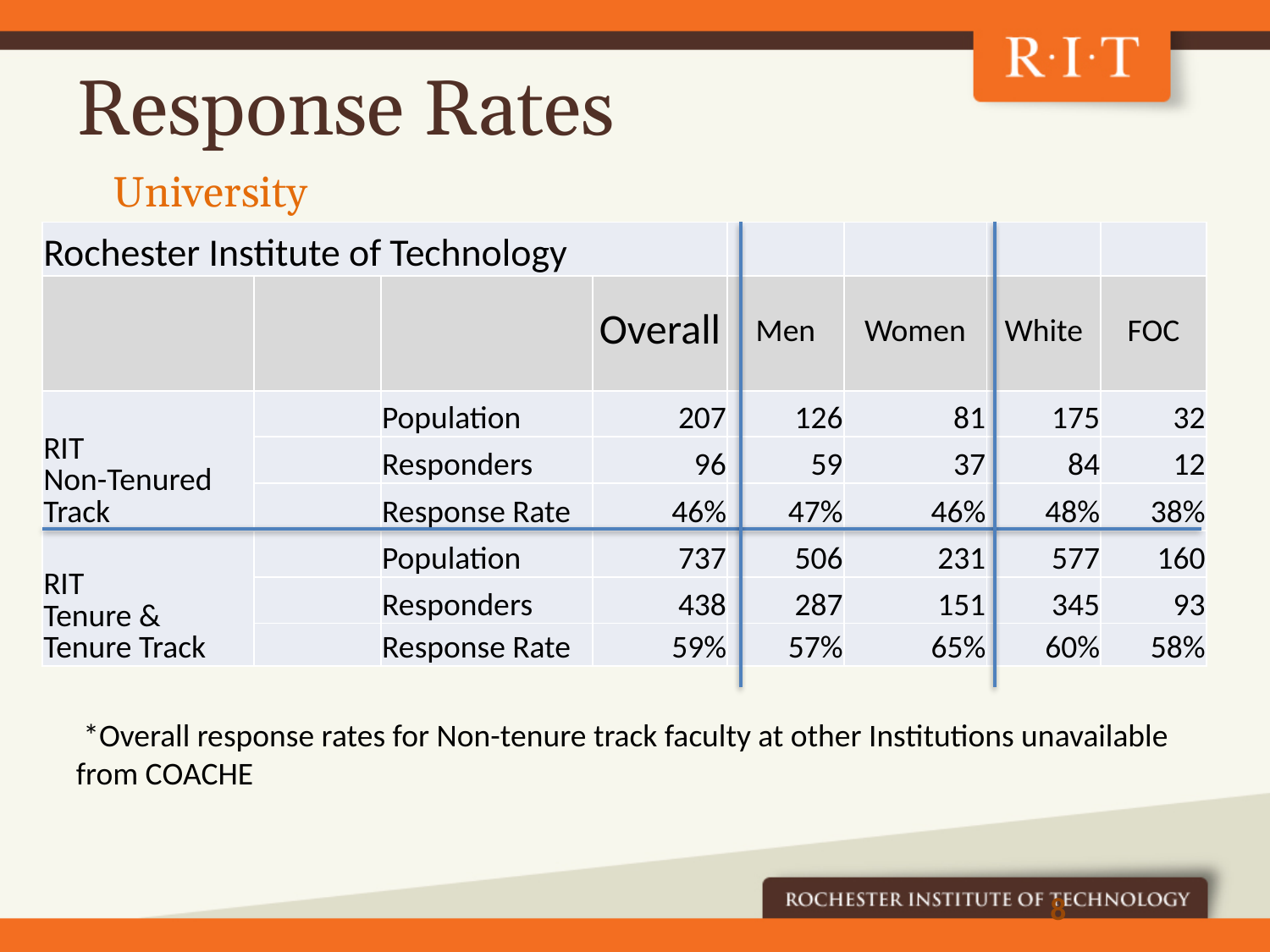

# Response Rates University
| Rochester Institute of Technology |  |  |  |  |  |  |  |
| --- | --- | --- | --- | --- | --- | --- | --- |
|  |  |  | Overall | Men | Women | White | FOC |
| RIT Non-Tenured Track |  | Population | 207 | 126 | 81 | 175 | 32 |
|  |  | Responders | 96 | 59 | 37 | 84 | 12 |
|  |  | Response Rate | 46% | 47% | 46% | 48% | 38% |
| RIT Tenure & Tenure Track |  | Population | 737 | 506 | 231 | 577 | 160 |
|  |  | Responders | 438 | 287 | 151 | 345 | 93 |
|  |  | Response Rate | 59% | 57% | 65% | 60% | 58% |
 *Overall response rates for Non-tenure track faculty at other Institutions unavailable from COACHE
8